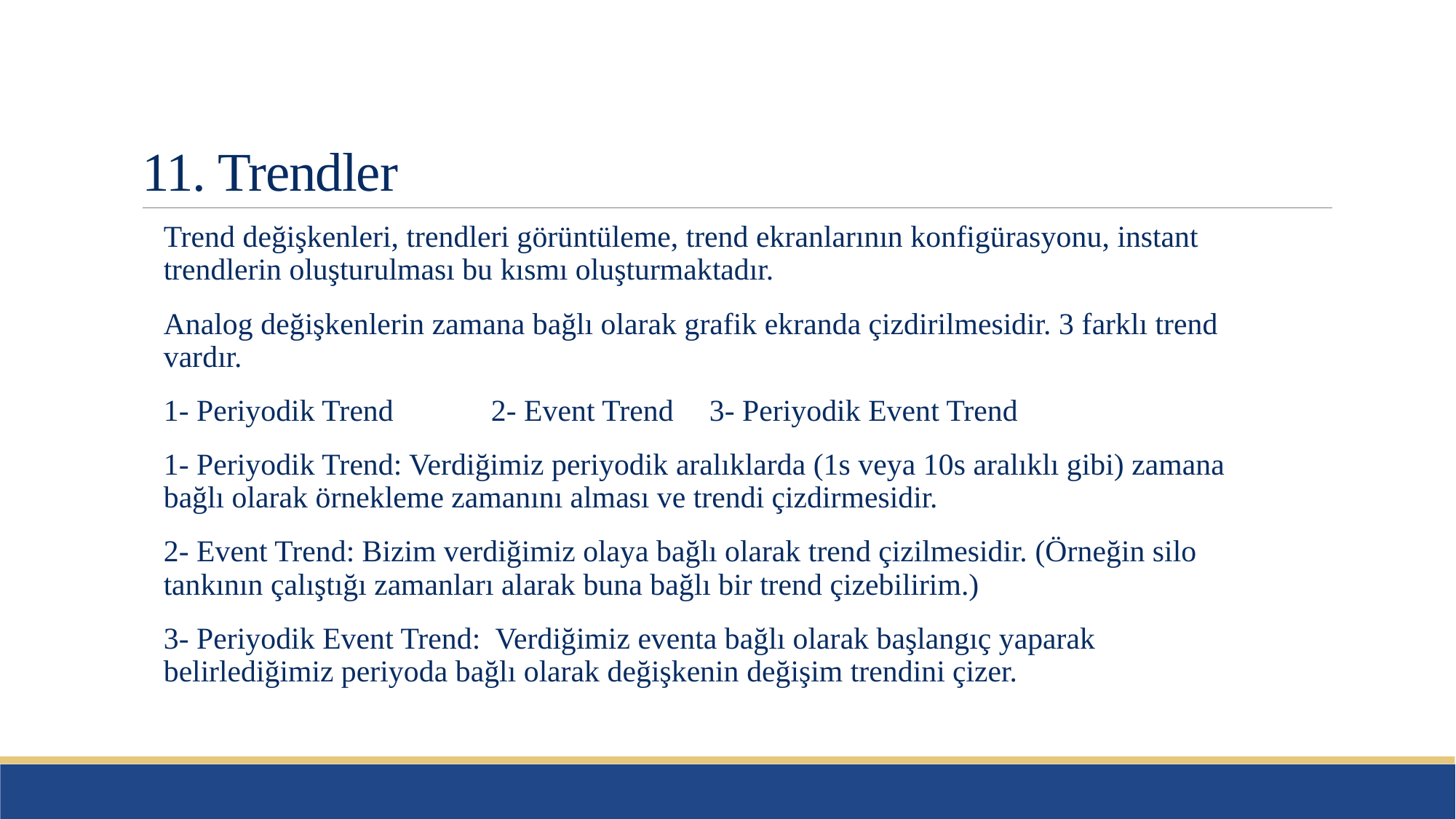

# 11. Trendler
Trend değişkenleri, trendleri görüntüleme, trend ekranlarının konfigürasyonu, instant trendlerin oluşturulması bu kısmı oluşturmaktadır.
Analog değişkenlerin zamana bağlı olarak grafik ekranda çizdirilmesidir. 3 farklı trend vardır.
1- Periyodik Trend	2- Event Trend 	3- Periyodik Event Trend
1- Periyodik Trend: Verdiğimiz periyodik aralıklarda (1s veya 10s aralıklı gibi) zamana bağlı olarak örnekleme zamanını alması ve trendi çizdirmesidir.
2- Event Trend: Bizim verdiğimiz olaya bağlı olarak trend çizilmesidir. (Örneğin silo tankının çalıştığı zamanları alarak buna bağlı bir trend çizebilirim.)
3- Periyodik Event Trend:  Verdiğimiz eventa bağlı olarak başlangıç yaparak belirlediğimiz periyoda bağlı olarak değişkenin değişim trendini çizer.